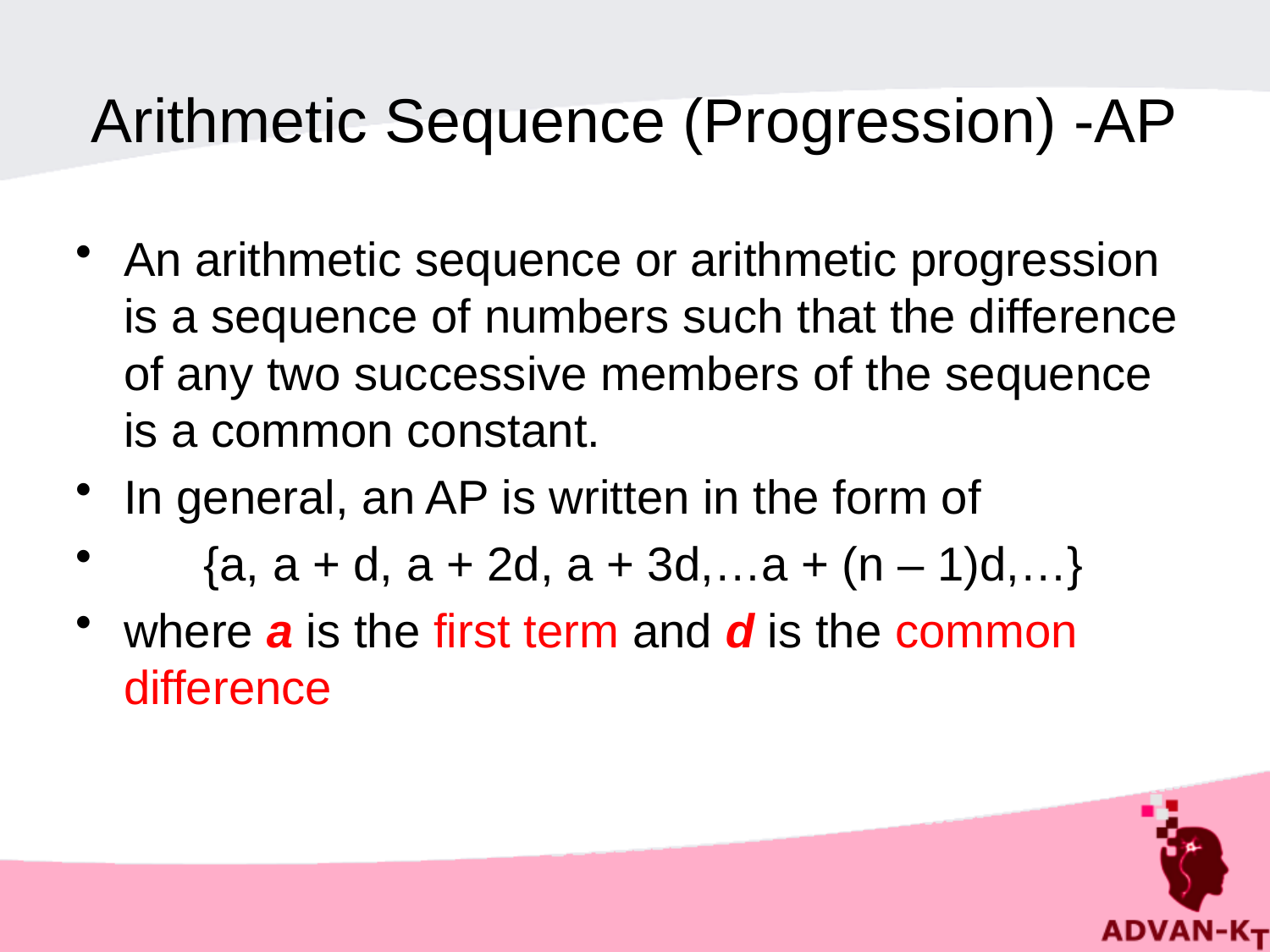

# Arithmetic Sequence (Progression) -AP
An arithmetic sequence or arithmetic progression is a sequence of numbers such that the difference of any two successive members of the sequence is a common constant.
In general, an AP is written in the form of
      {a, a + d, a + 2d, a + 3d,…a + (n – 1)d,…}
where a is the first term and d is the common difference